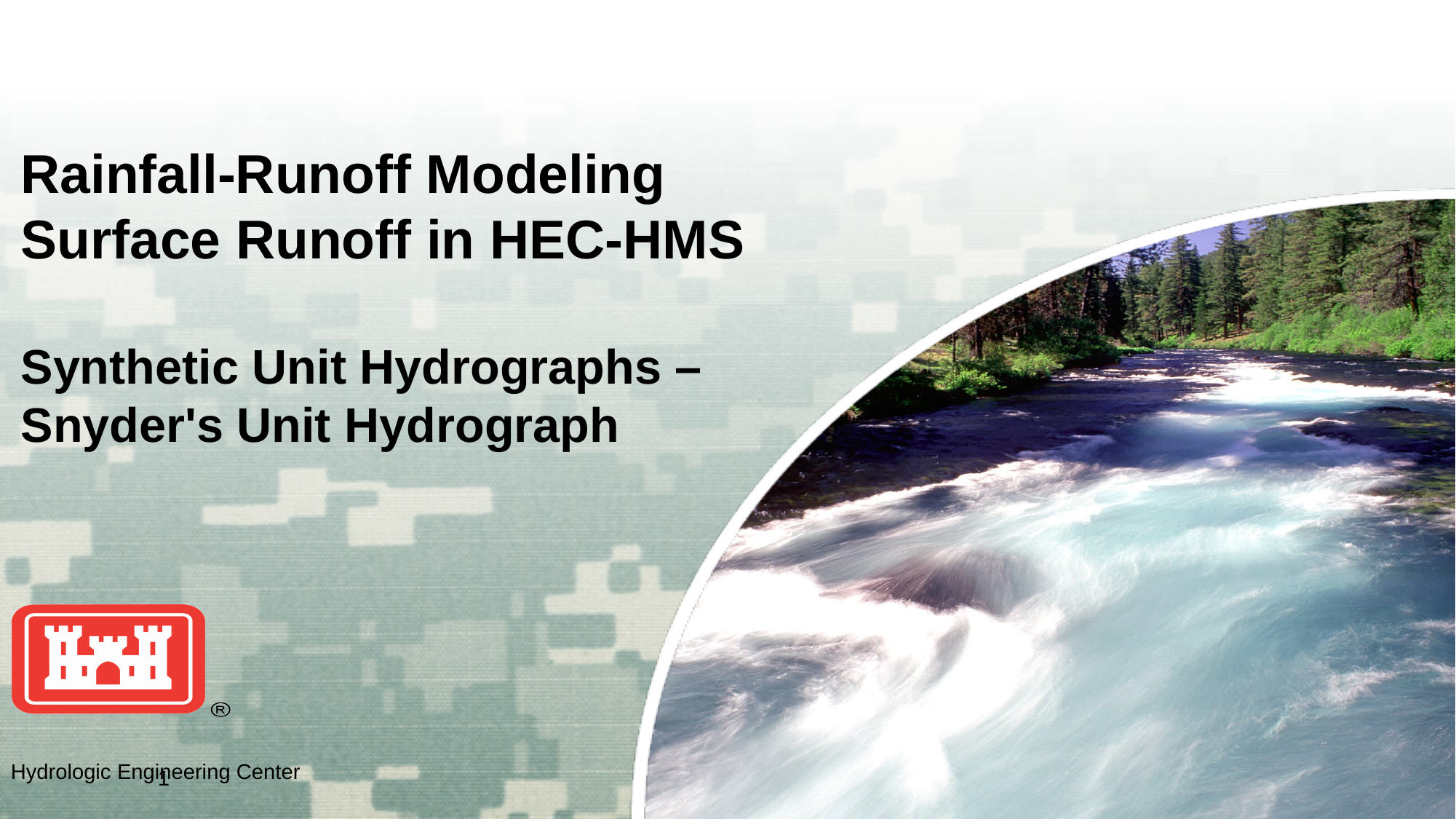

# Rainfall-Runoff Modeling Surface Runoff in HEC-HMS Synthetic Unit Hydrographs – Snyder's Unit Hydrograph
Hydrologic Engineering Center
1